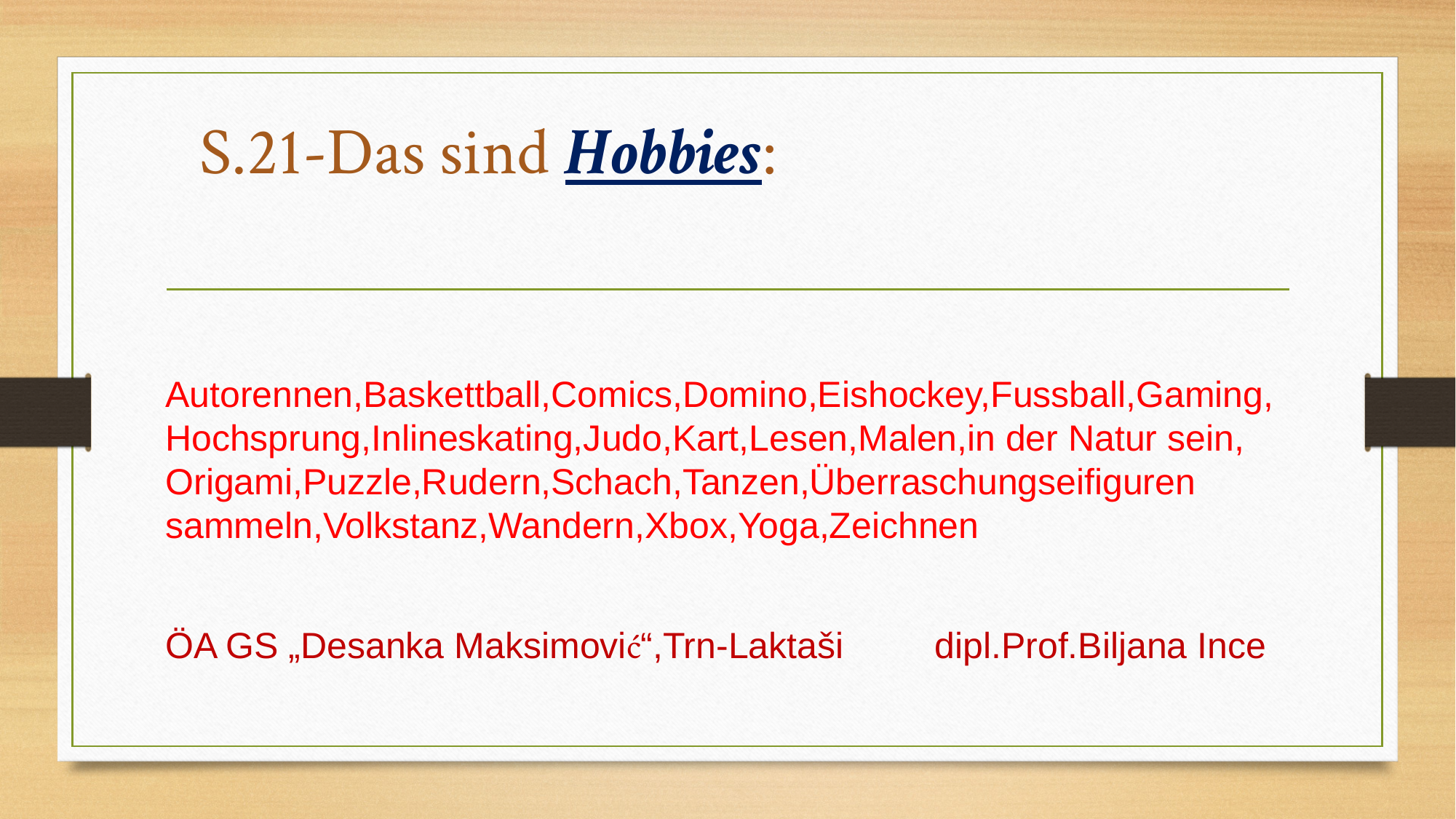

# S.21-Das sind Hobbies:

Autorennen,Baskettball,Comics,Domino,Eishockey,Fussball,Gaming,Hochsprung,Inlineskating,Judo,Kart,Lesen,Malen,in der Natur sein, Origami,Puzzle,Rudern,Schach,Tanzen,Überraschungseifiguren sammeln,Volkstanz,Wandern,Xbox,Yoga,Zeichnen

ÖA GS „Desanka Maksimović“,Trn-Laktaši         dipl.Prof.Biljana Ince